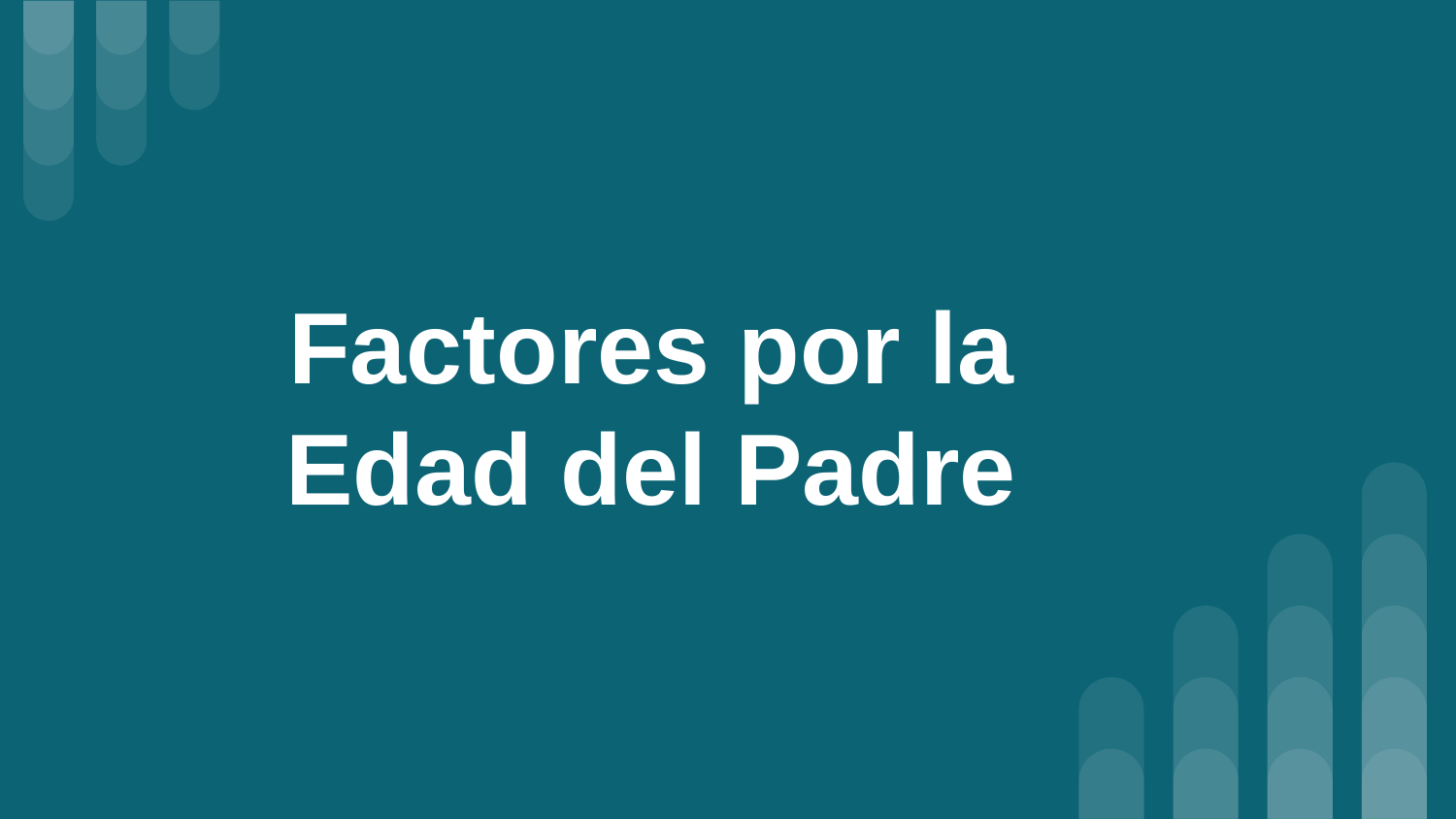

# Factores por la Edad del Padre